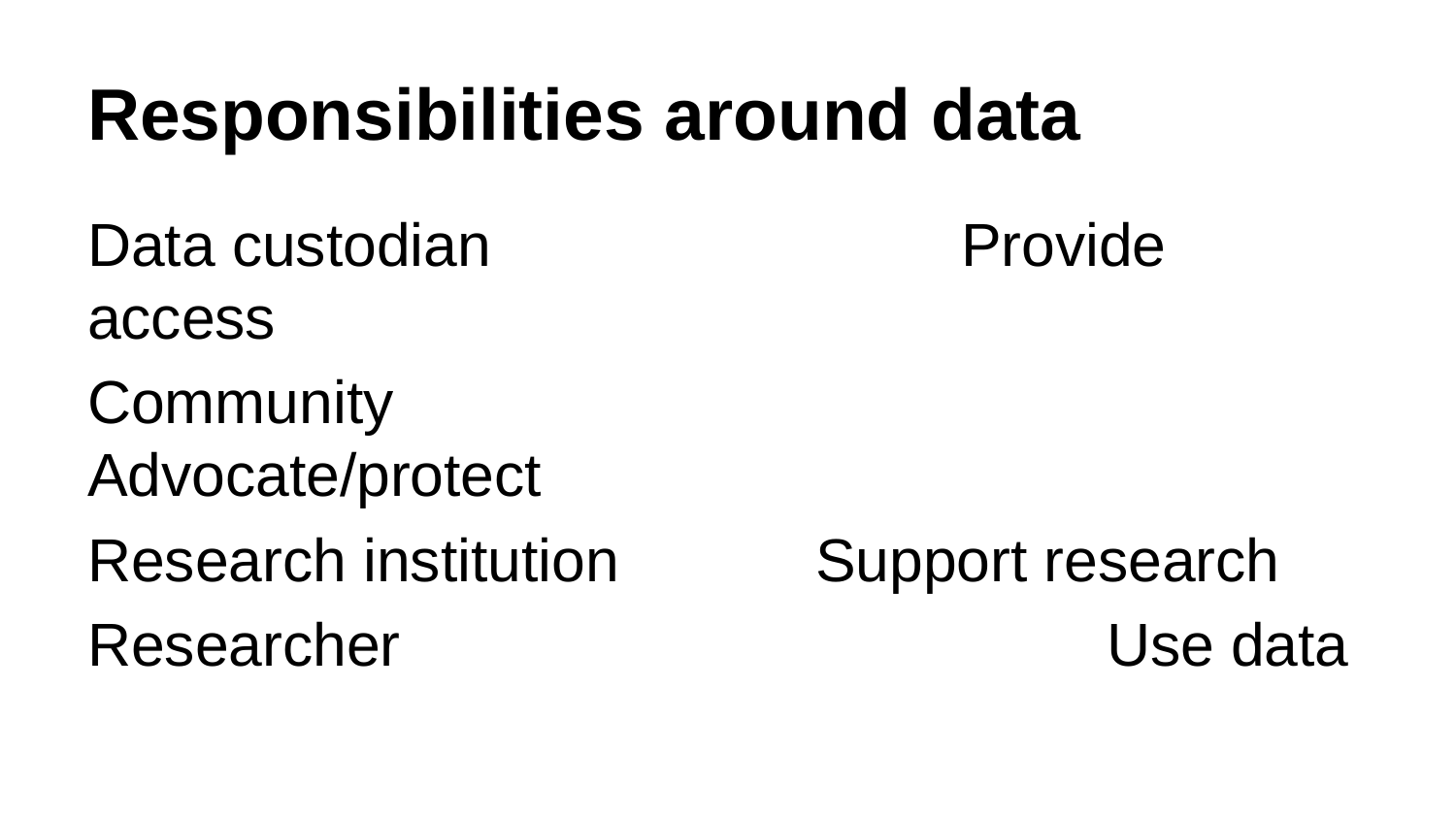

# Responsibilities around data
Data custodian				Provide access
Community					Advocate/protect
Research institution		Support research
Researcher					Use data

Responsibilities may also be mixed.